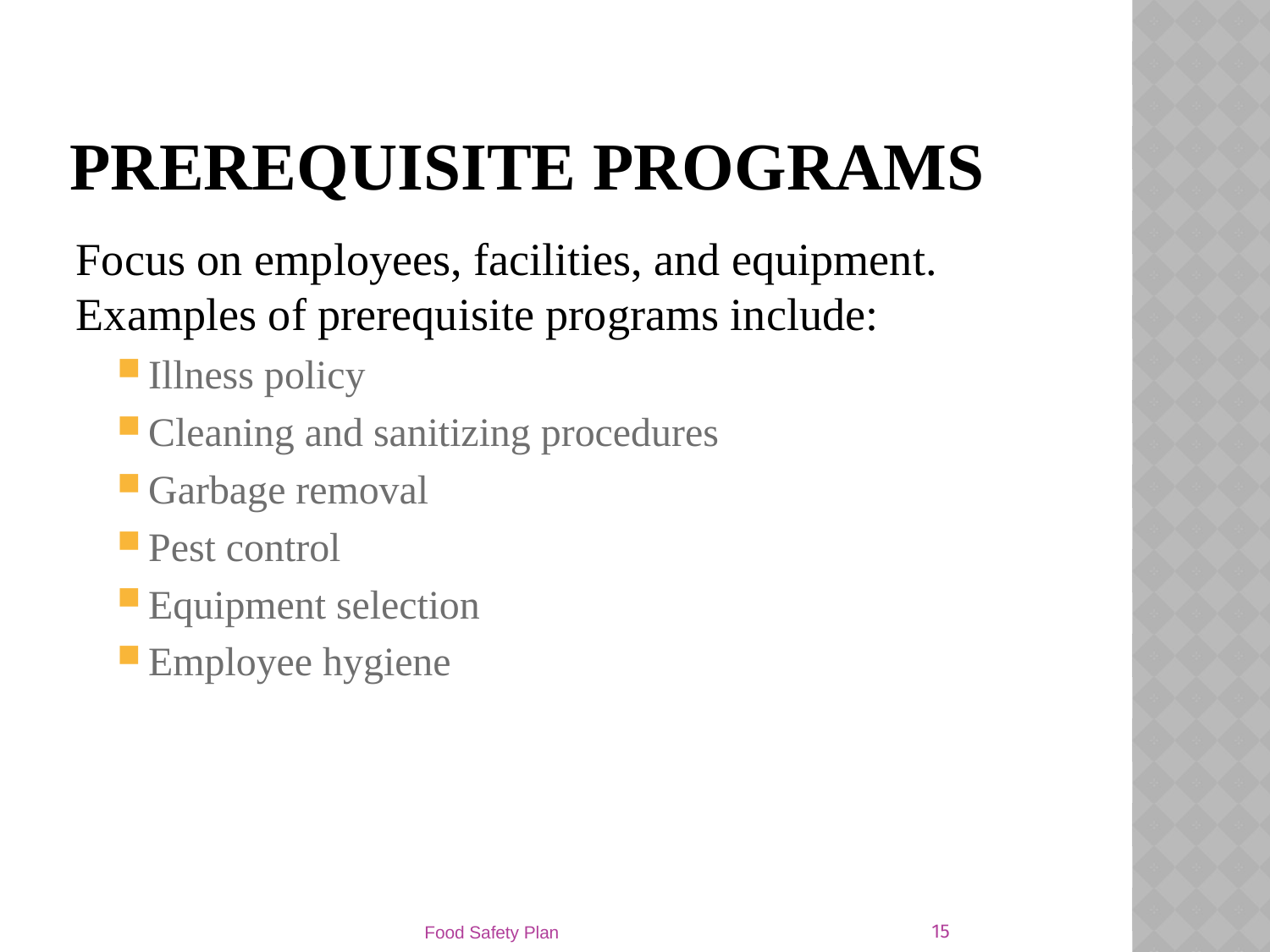

# Prerequisite Programs
Focus on employees, facilities, and equipment.  Examples of prerequisite programs include:
Illness policy
Cleaning and sanitizing procedures
Garbage removal
Pest control
Equipment selection
Employee hygiene

15
Food Safety Plan